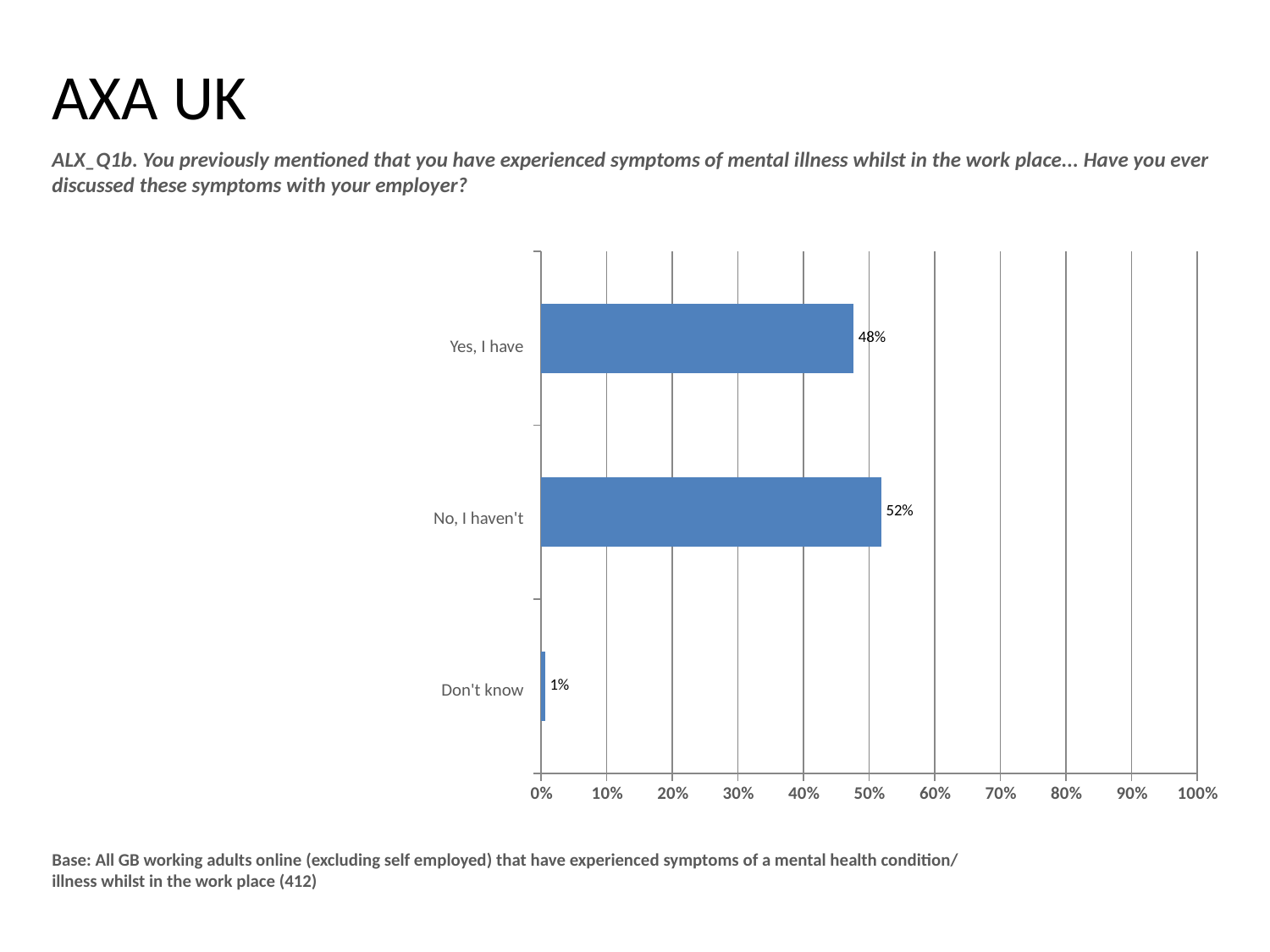

AXA UK
ALX_Q1b. You previously mentioned that you have experienced symptoms of mental illness whilst in the work place... Have you ever discussed these symptoms with your employer?

### Chart

| Category | Total |
|---|---|
| Don't know | 0.0058 |
| No, I haven't | 0.5183 |
| Yes, I have | 0.4759 |
Yes, I have
No, I haven't
Don't know
Base: All GB working adults online (excluding self employed) that have experienced symptoms of a mental health condition/ illness whilst in the work place (412)